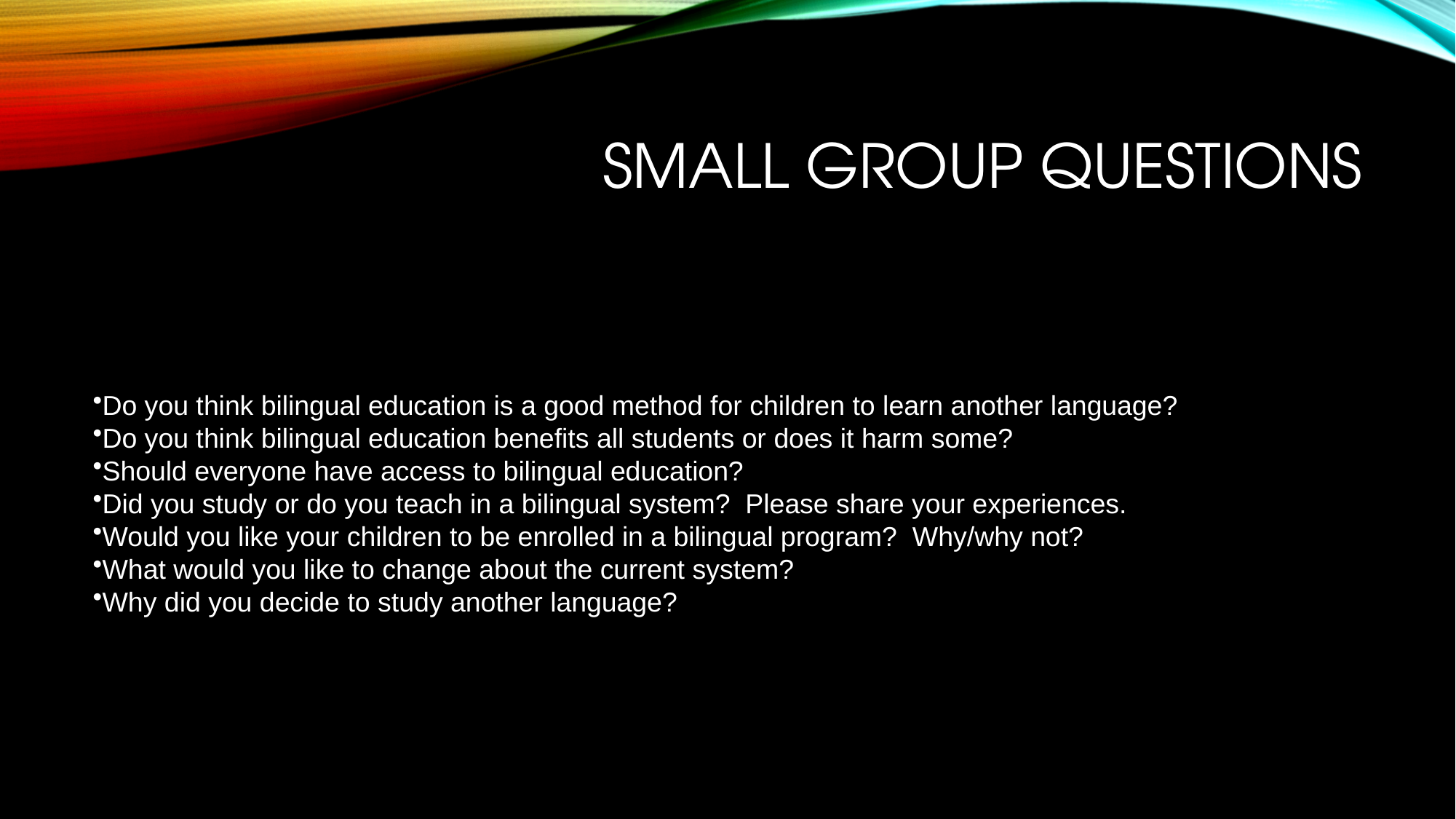

# Small group questions

Do you think bilingual education is a good method for children to learn another language?
Do you think bilingual education benefits all students or does it harm some?
Should everyone have access to bilingual education?
Did you study or do you teach in a bilingual system?  Please share your experiences.
Would you like your children to be enrolled in a bilingual program?  Why/why not?
What would you like to change about the current system?
Why did you decide to study another language?